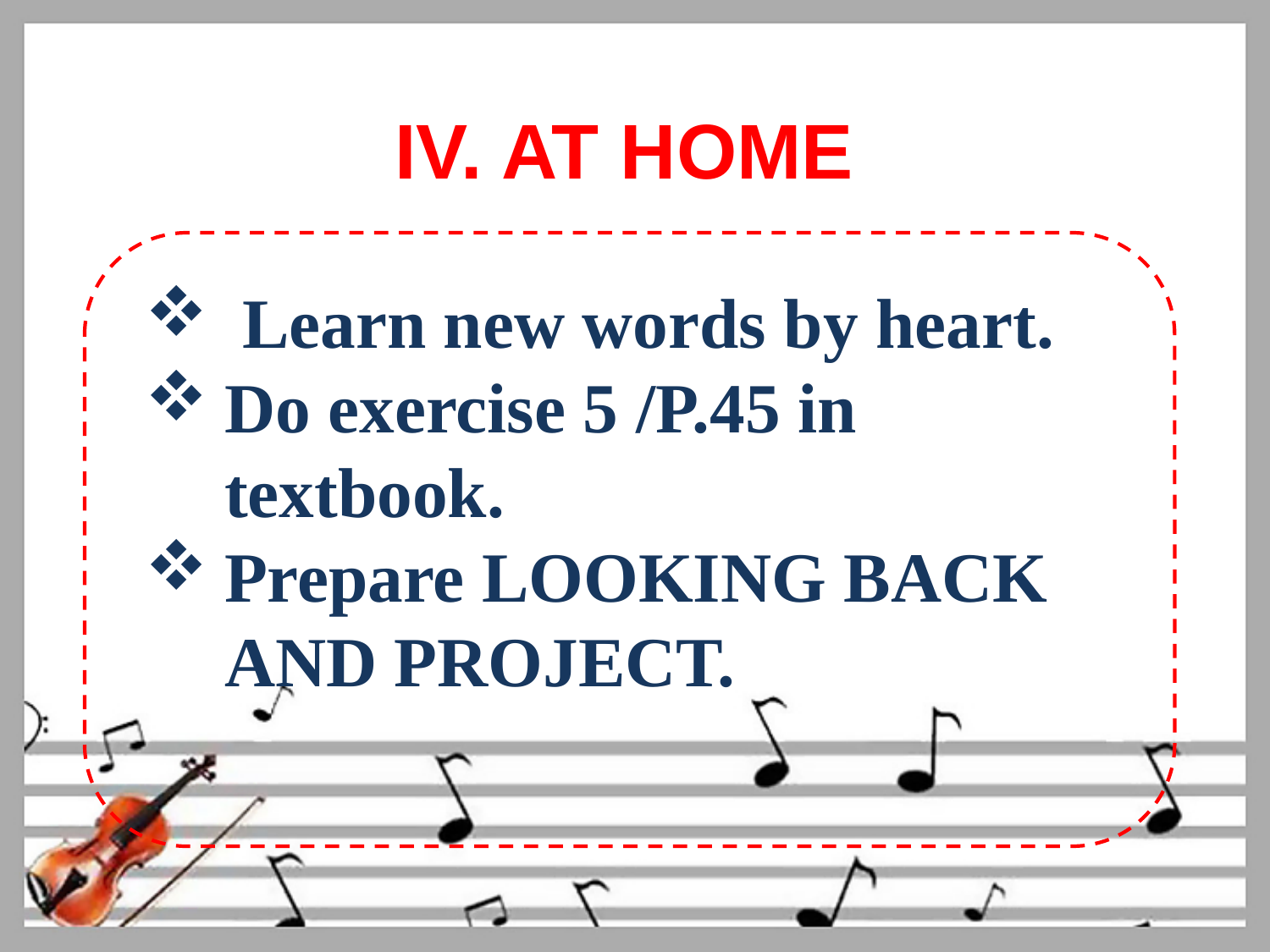

iv. At home

 Learn new words by heart.
Do exercise 5 /P.45 in textbook.
Prepare LOOKING BACK AND PROJECT.